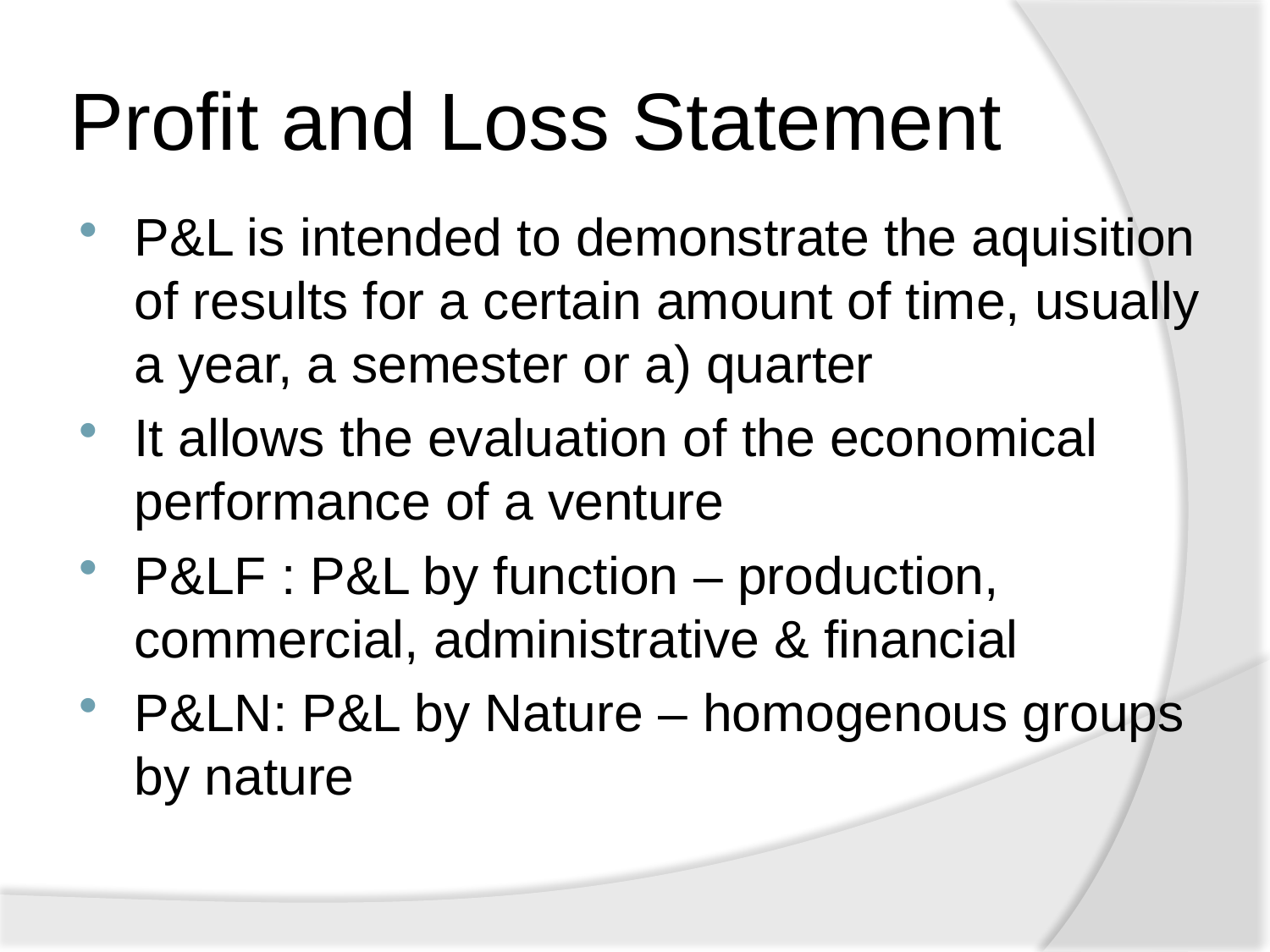

# Profit and Loss Statement
P&L is intended to demonstrate the aquisition of results for a certain amount of time, usually a year, a semester or a) quarter
It allows the evaluation of the economical performance of a venture
P&LF : P&L by function – production, commercial, administrative & financial
P&LN: P&L by Nature – homogenous groups by nature